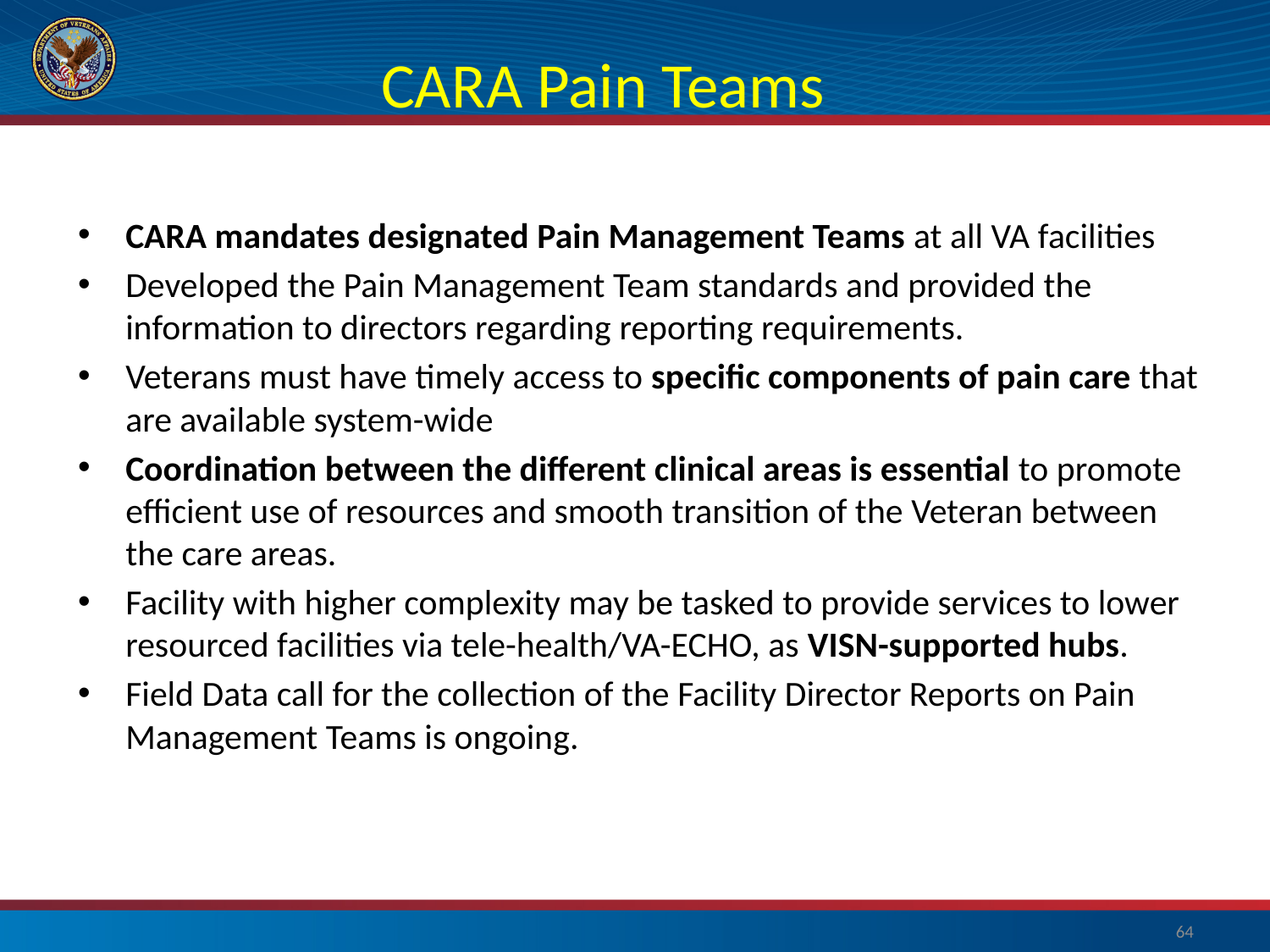

# CARA Pain Teams
CARA mandates designated Pain Management Teams at all VA facilities
Developed the Pain Management Team standards and provided the information to directors regarding reporting requirements.
Veterans must have timely access to specific components of pain care that are available system-wide
Coordination between the different clinical areas is essential to promote efficient use of resources and smooth transition of the Veteran between the care areas.
Facility with higher complexity may be tasked to provide services to lower resourced facilities via tele-health/VA-ECHO, as VISN-supported hubs.
Field Data call for the collection of the Facility Director Reports on Pain Management Teams is ongoing.

64